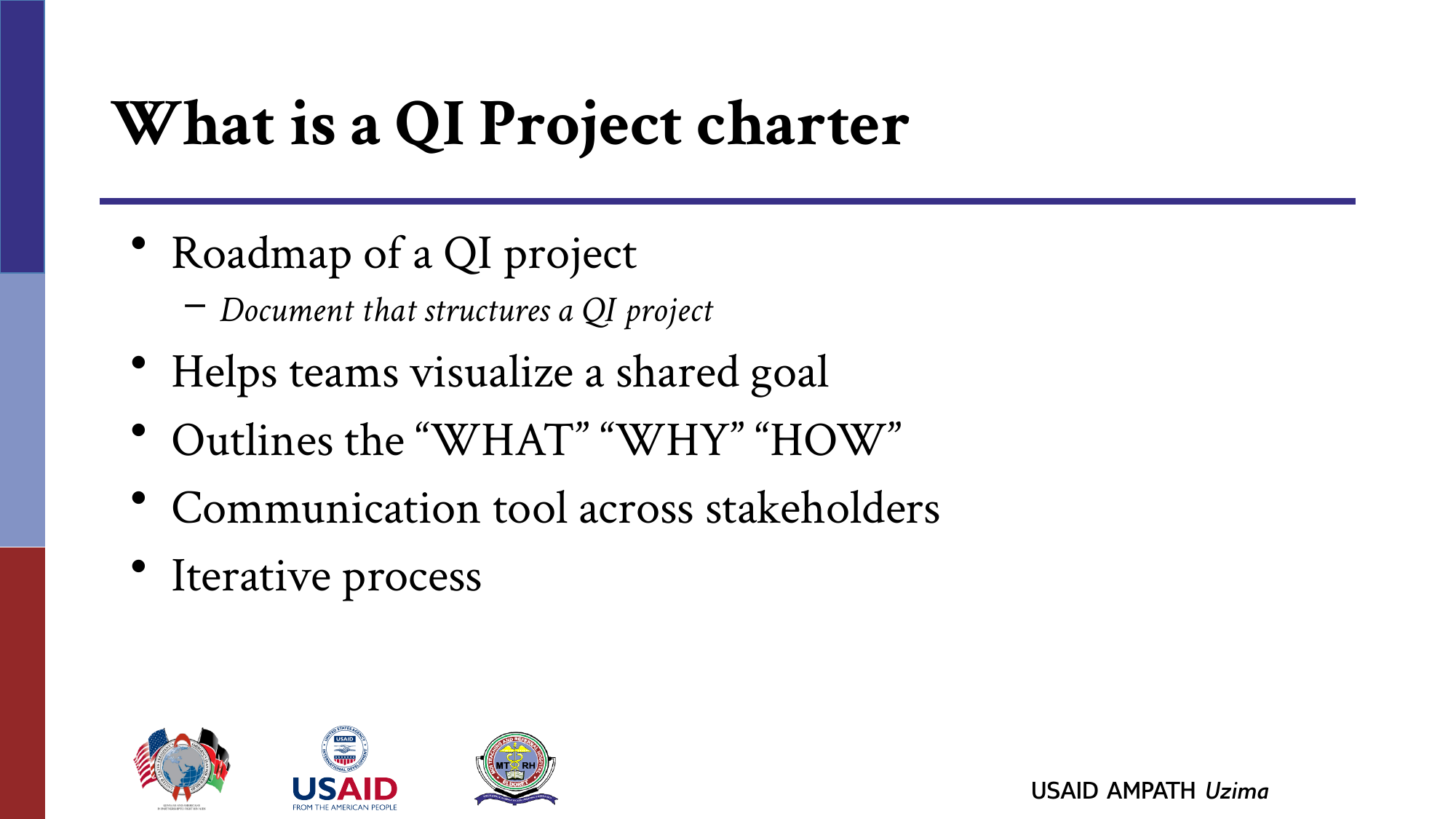

# What is a QI Project charter
Roadmap of a QI project
Document that structures a QI project
Helps teams visualize a shared goal
Outlines the “WHAT” “WHY” “HOW”
Communication tool across stakeholders
Iterative process